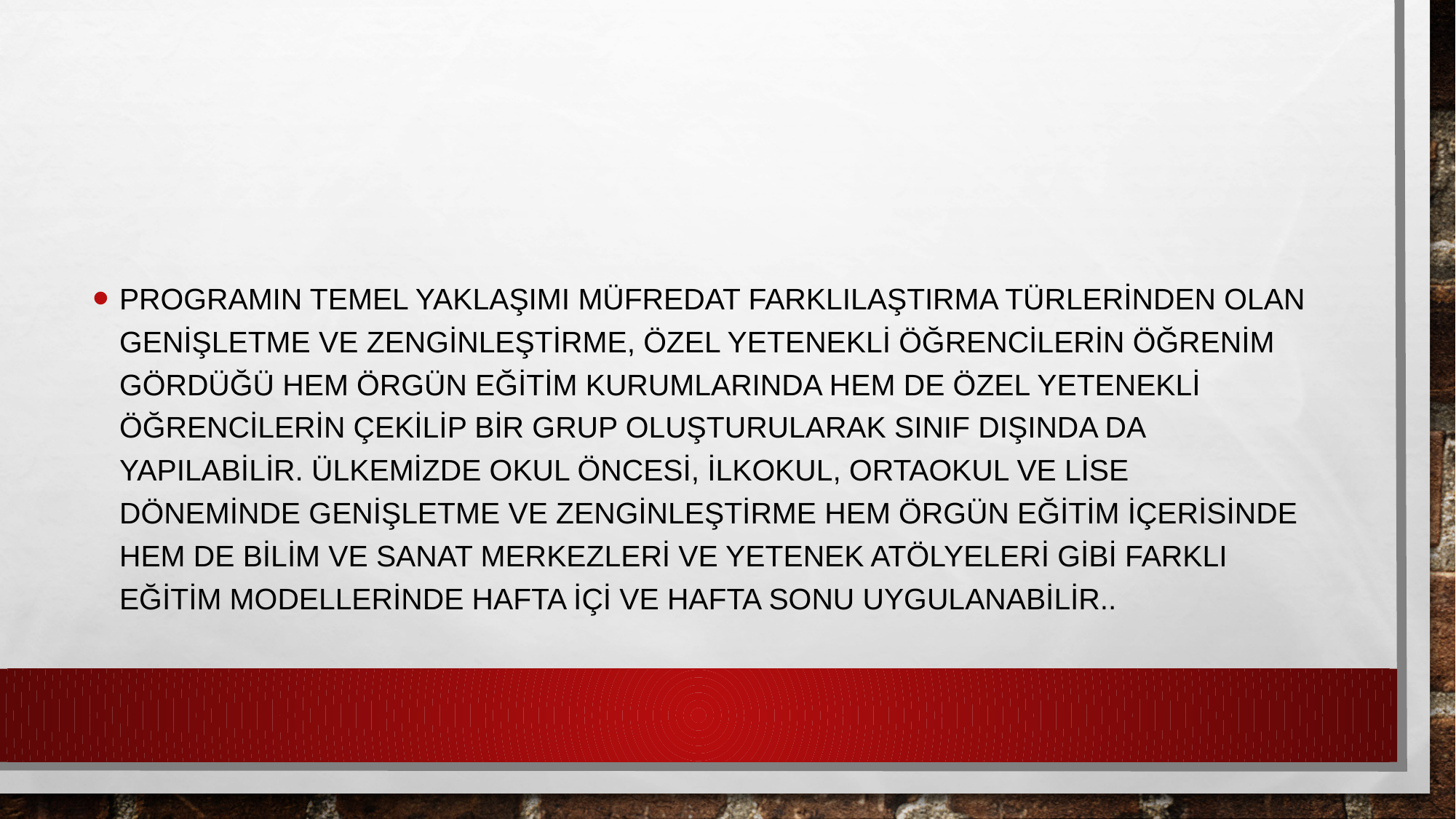

#
Programın Temel Yaklaşımı Müfredat farklılaştırma türlerinden olan genişletme ve zenginleştirme, özel yetenekli öğrencilerin öğrenim gördüğü hem örgün eğitim kurumlarında hem de özel yetenekli öğrencilerin çekilip bir grup oluşturularak sınıf dışında da yapılabilir. Ülkemizde okul öncesi, ilkokul, ortaokul ve lise döneminde genişletme ve zenginleştirme hem örgün eğitim içerisinde hem de Bilim ve Sanat Merkezleri ve yetenek atölyeleri gibi farklı eğitim modellerinde hafta içi ve hafta sonu uygulanabilir..